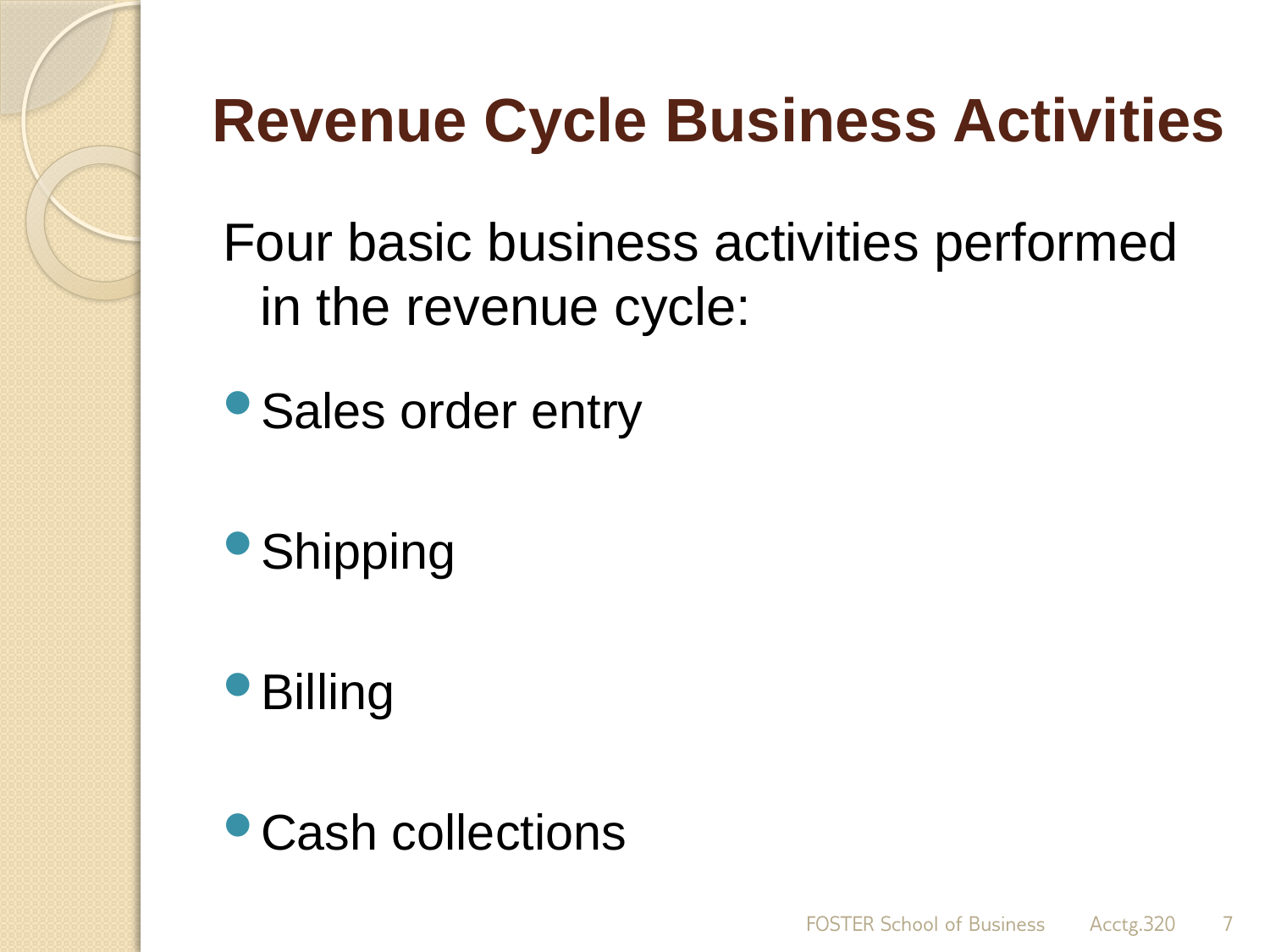

# Revenue Cycle Business Activities
Four basic business activities performed in the revenue cycle:

Sales order entry

Shipping

Billing

Cash collections

FOSTER School of Business       Acctg.320
7